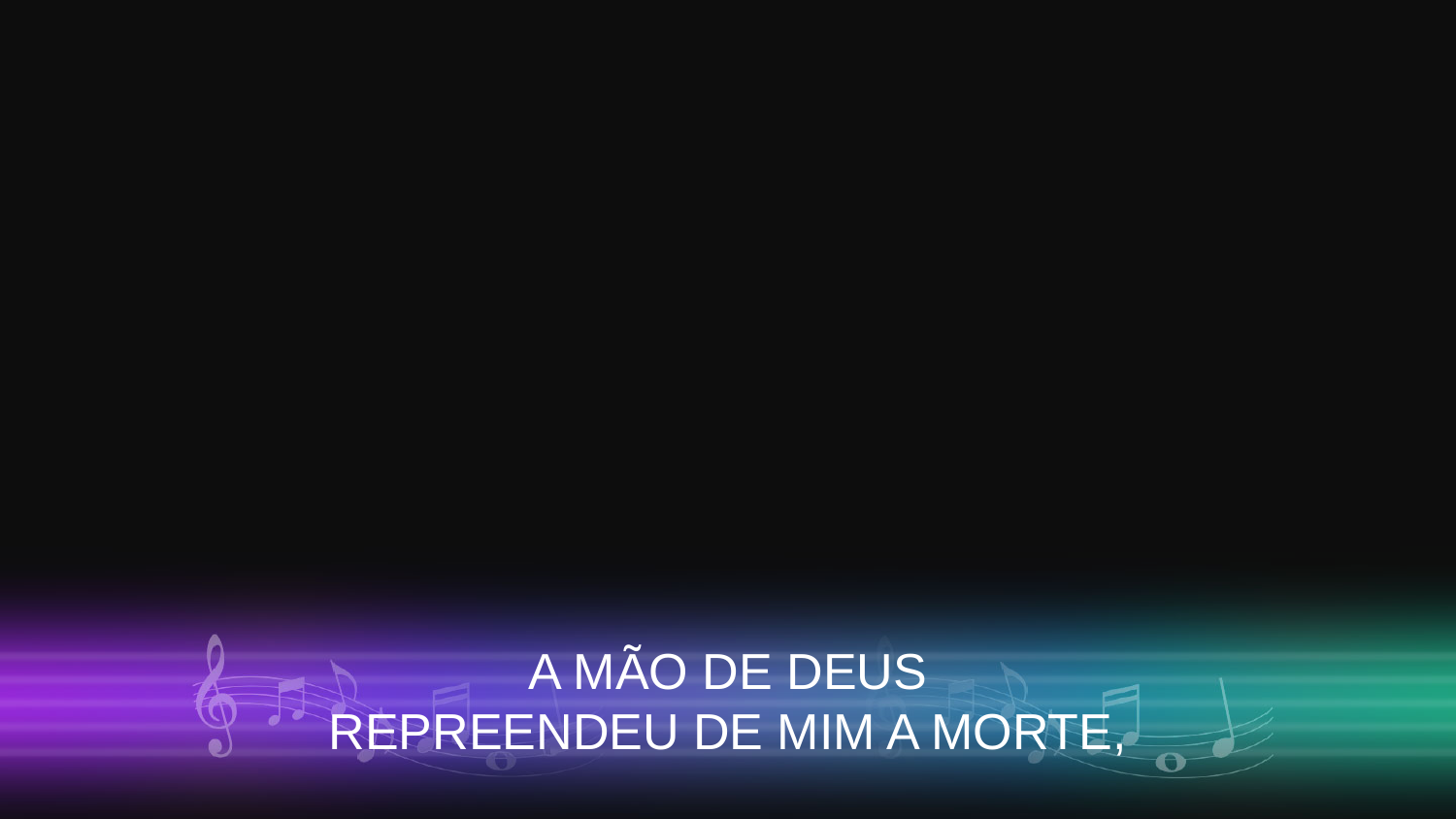

A MÃO DE DEUS
REPREENDEU DE MIM A MORTE,